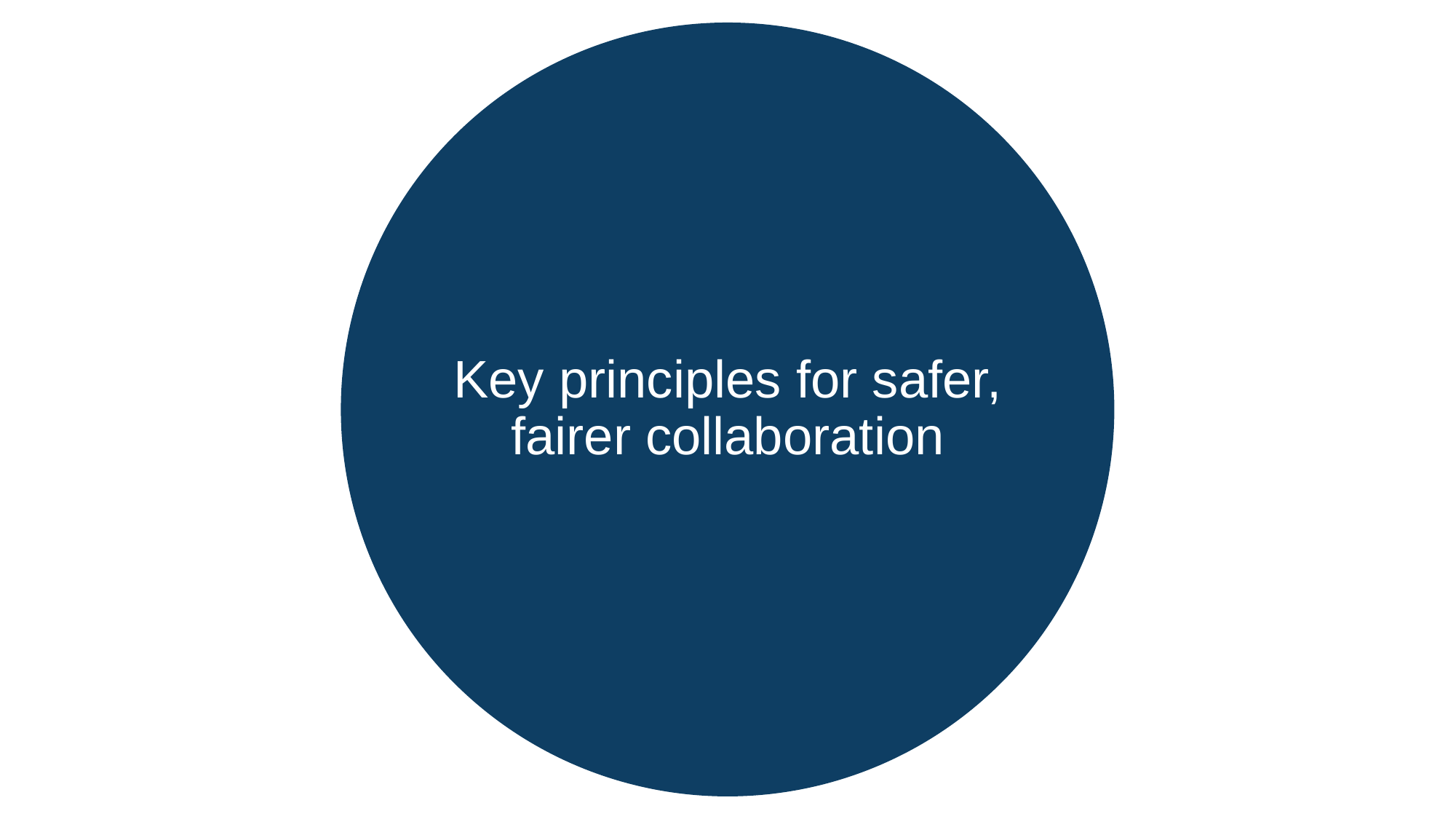

# Key principles for safer, fairer collaboration